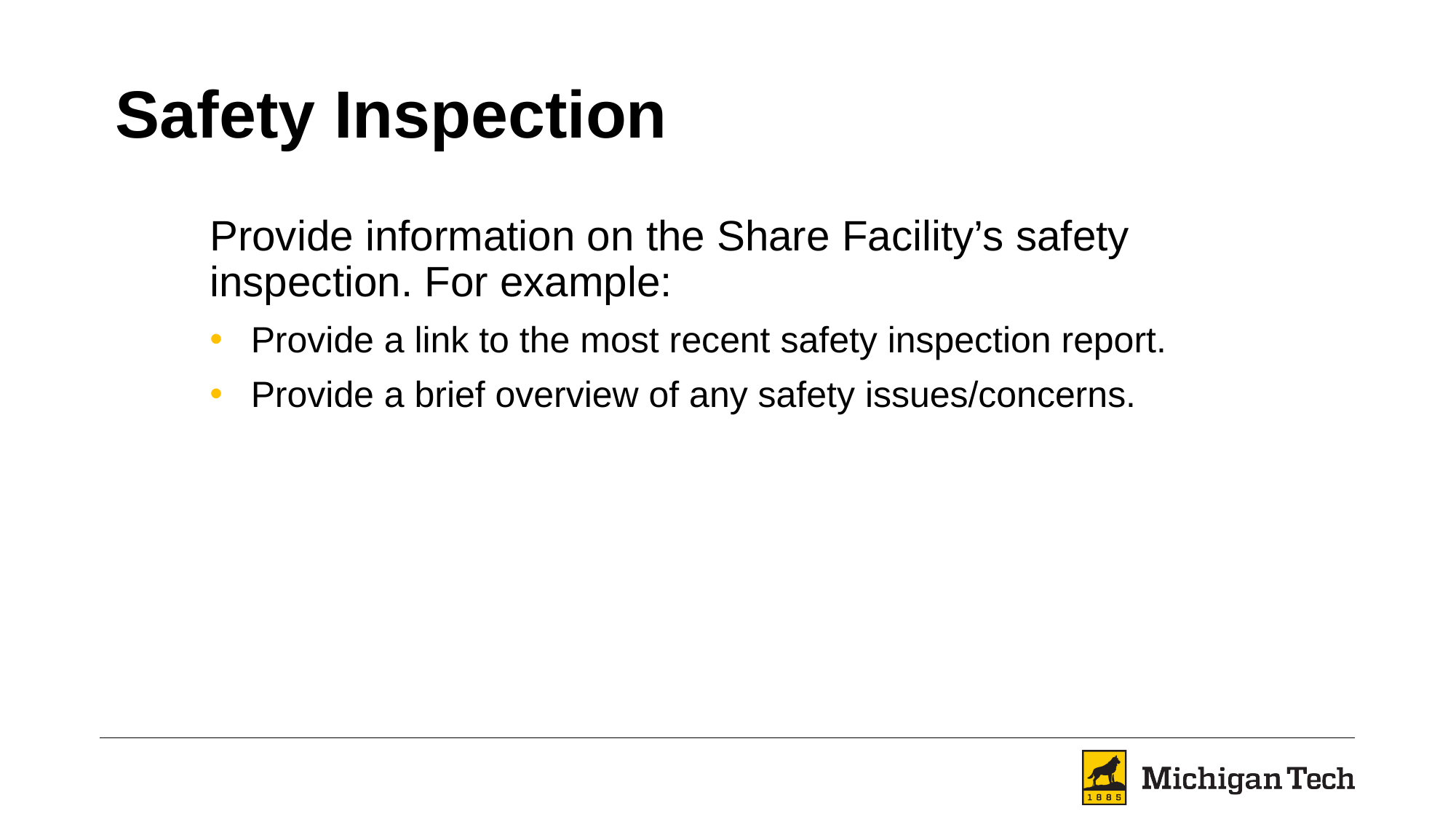

# Safety Inspection
Provide information on the Share Facility’s safety inspection. For example:
Provide a link to the most recent safety inspection report.
Provide a brief overview of any safety issues/concerns.